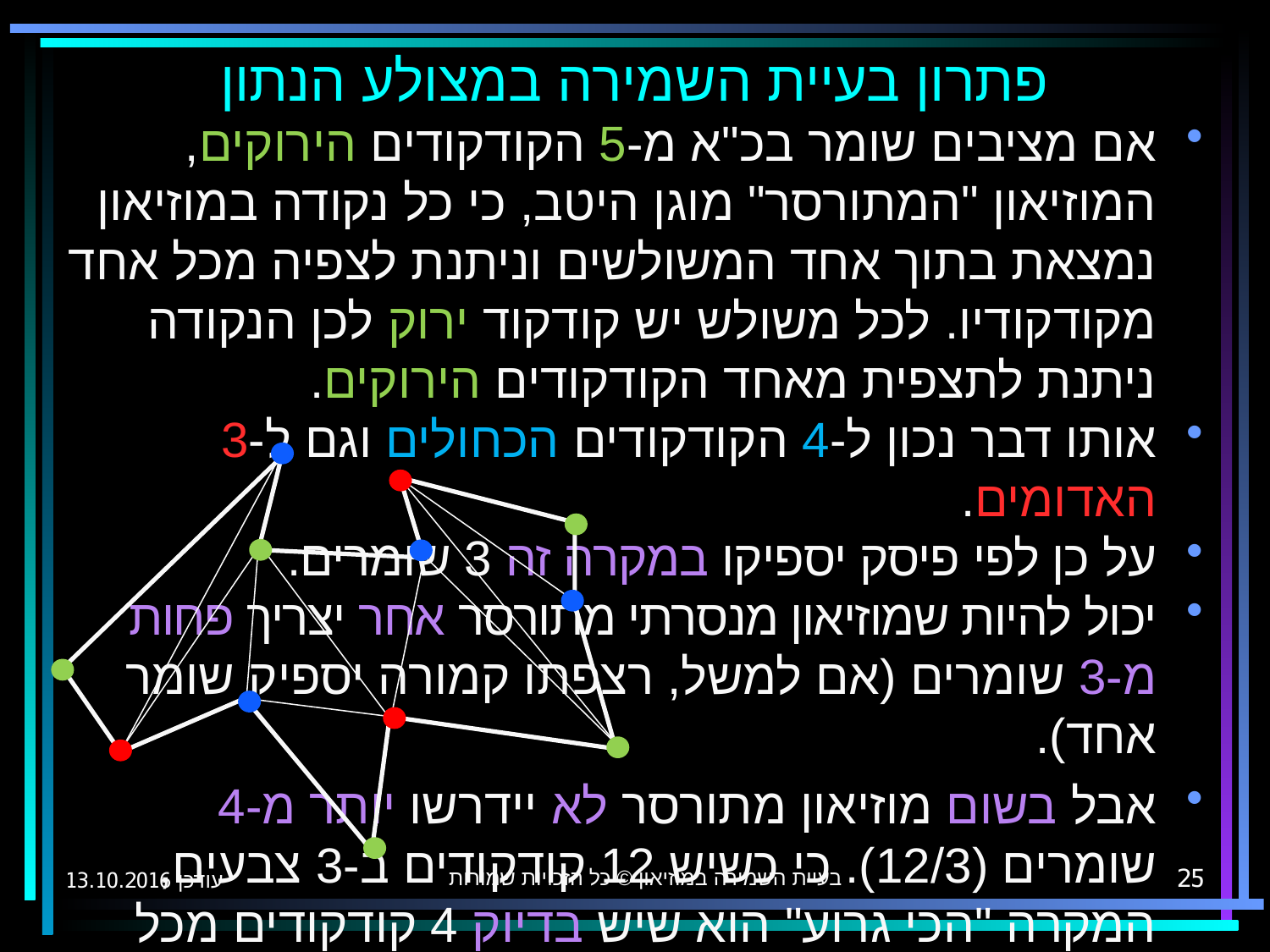

# פתרון בעיית השמירה במצולע הנתון
אם מציבים שומר בכ"א מ-5 הקודקודים הירוקים, המוזיאון "המתורסר" מוגן היטב, כי כל נקודה במוזיאון נמצאת בתוך אחד המשולשים וניתנת לצפיה מכל אחד מקודקודיו. לכל משולש יש קודקוד ירוק לכן הנקודה ניתנת לתצפית מאחד הקודקודים הירוקים.
אותו דבר נכון ל-4 הקודקודים הכחולים וגם ל-3 האדומים.
על כן לפי פיסק יספיקו במקרה זה 3 שומרים.
יכול להיות שמוזיאון מנסרתי מתורסר אחר יצריך פחות מ-3 שומרים (אם למשל, רצפתו קמורה יספיק שומר אחד).
אבל בשום מוזיאון מתורסר לא יידרשו יותר מ-4 שומרים (12/3). כי כשיש 12 קודקודים ב-3 צבעים, המקרה "הכי גרוע" הוא שיש בדיוק 4 קודקודים מכל צבע (מדוע?).

בעיית השמירה במוזיאון © כל הזכויות שמורות
13.10.2016 עודכן
25